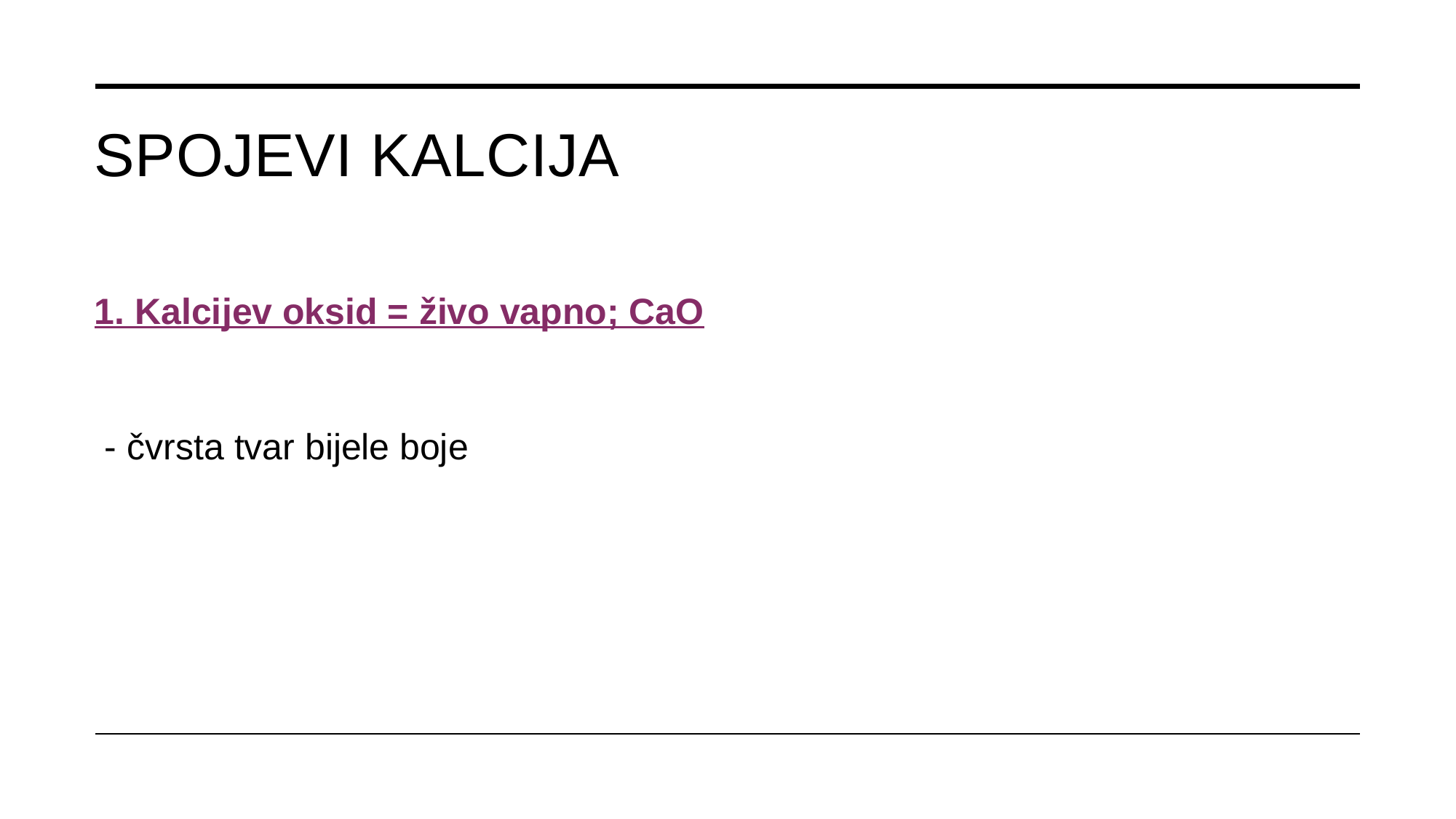

# SPOJEVI KALCIJA
1. Kalcijev oksid = živo vapno; CaO

 - čvrsta tvar bijele boje